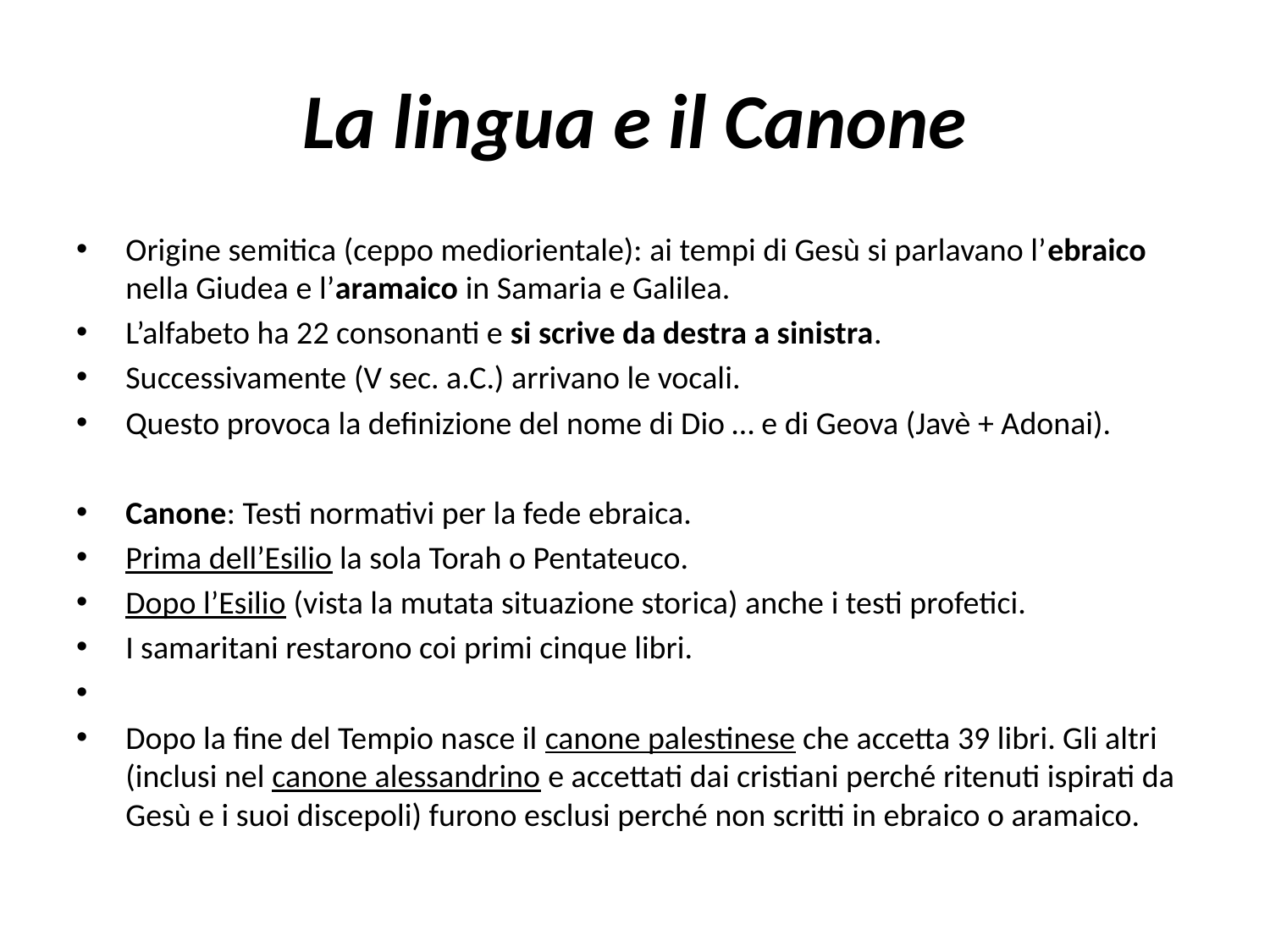

# La lingua e il Canone
Origine semitica (ceppo mediorientale): ai tempi di Gesù si parlavano l’ebraico nella Giudea e l’aramaico in Samaria e Galilea.
L’alfabeto ha 22 consonanti e si scrive da destra a sinistra.
Successivamente (V sec. a.C.) arrivano le vocali.
Questo provoca la definizione del nome di Dio … e di Geova (Javè + Adonai).

Canone: Testi normativi per la fede ebraica.
Prima dell’Esilio la sola Torah o Pentateuco.
Dopo l’Esilio (vista la mutata situazione storica) anche i testi profetici.
I samaritani restarono coi primi cinque libri.

Dopo la fine del Tempio nasce il canone palestinese che accetta 39 libri. Gli altri (inclusi nel canone alessandrino e accettati dai cristiani perché ritenuti ispirati da Gesù e i suoi discepoli) furono esclusi perché non scritti in ebraico o aramaico.